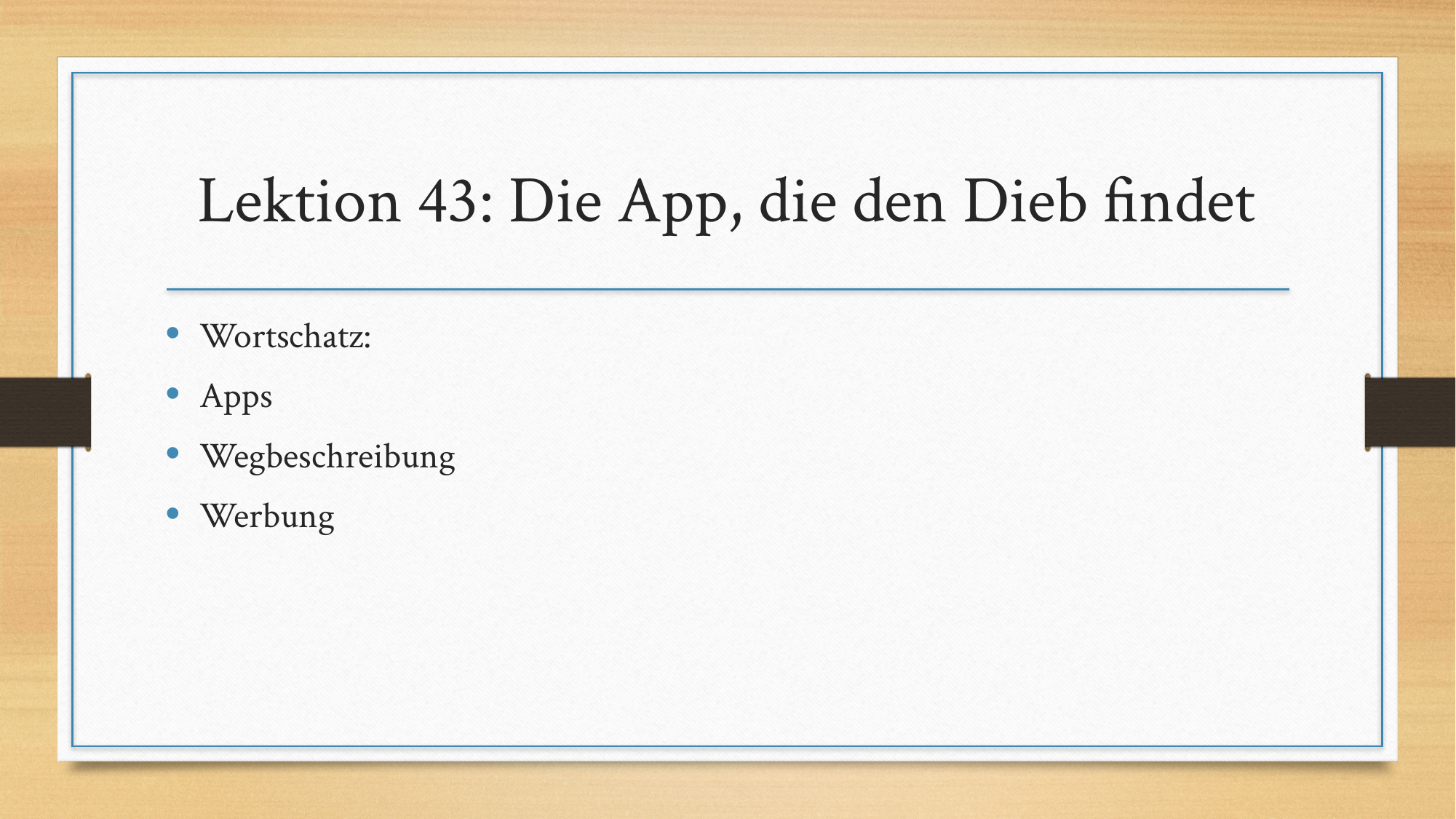

# Lektion 43: Die App, die den Dieb findet
Wortschatz:
Apps
Wegbeschreibung
Werbung